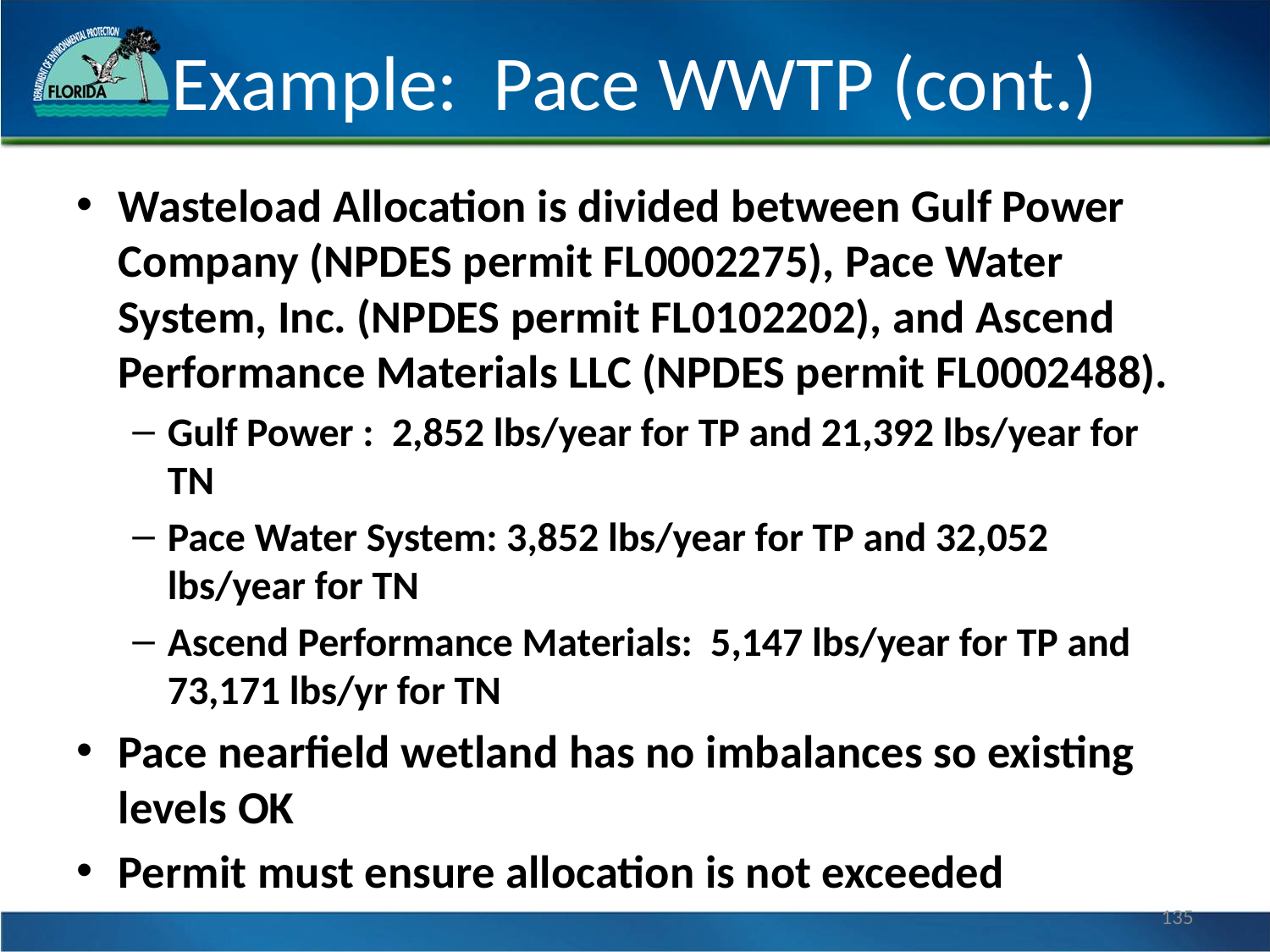

# Example:  Pace WWTP (cont.)
Wasteload Allocation is divided between Gulf Power Company (NPDES permit FL0002275), Pace Water System, Inc. (NPDES permit FL0102202), and Ascend Performance Materials LLC (NPDES permit FL0002488).
Gulf Power :  2,852 lbs/year for TP and 21,392 lbs/year for TN
Pace Water System: 3,852 lbs/year for TP and 32,052 lbs/year for TN
Ascend Performance Materials:  5,147 lbs/year for TP and 73,171 lbs/yr for TN
Pace nearfield wetland has no imbalances so existing levels OK
Permit must ensure allocation is not exceeded
135